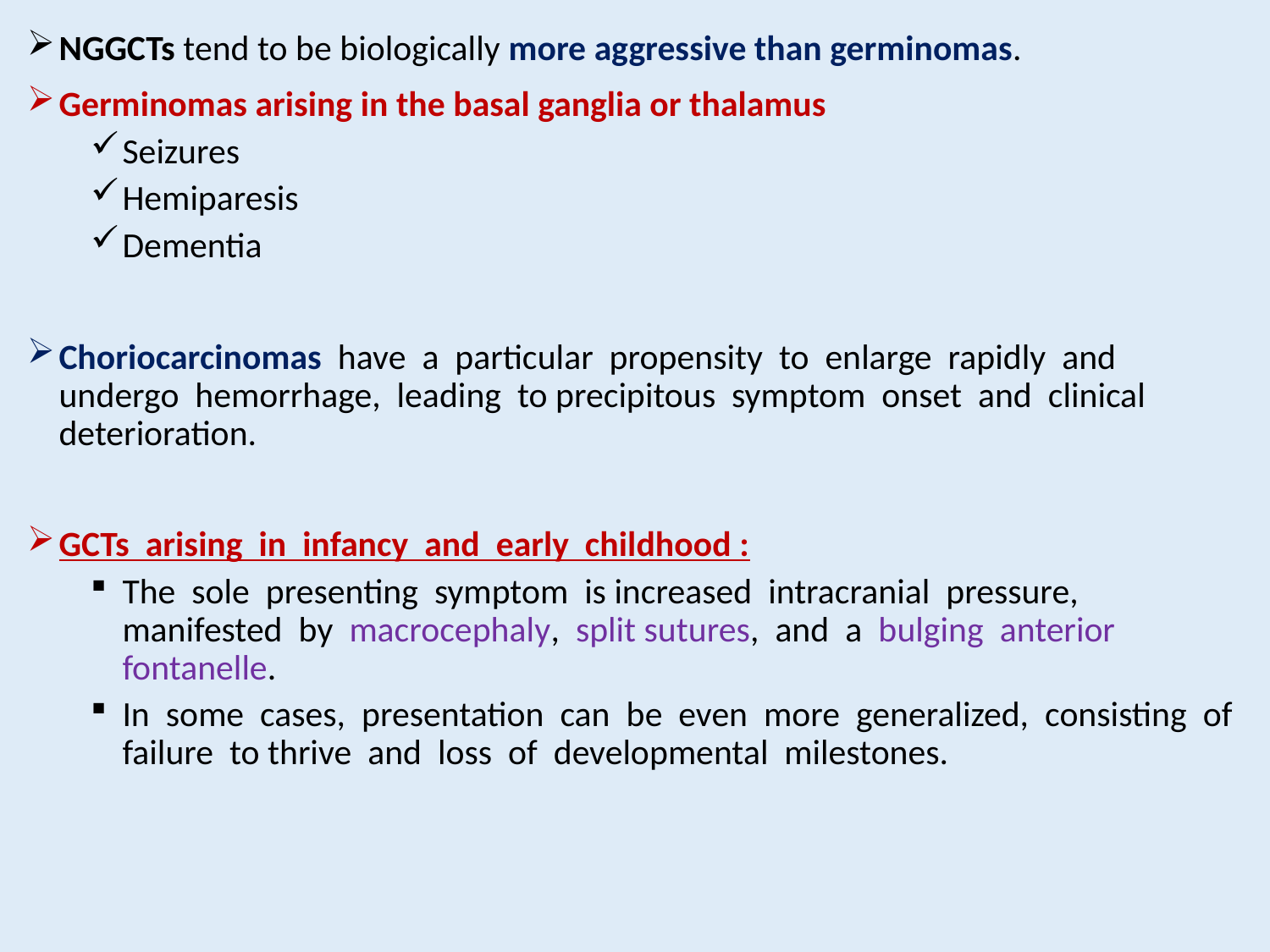

NGGCTs tend to be biologically more aggressive than germinomas.
Germinomas arising in the basal ganglia or thalamus
Seizures
Hemiparesis
Dementia

Choriocarcinomas  have  a  particular  propensity  to  enlarge  rapidly  and  undergo  hemorrhage,  leading  to precipitous  symptom  onset  and  clinical  deterioration.

GCTs  arising  in  infancy  and  early  childhood :
The  sole  presenting  symptom  is increased  intracranial  pressure,  manifested  by  macrocephaly,  split sutures,  and  a  bulging  anterior  fontanelle.
In  some  cases,  presentation  can  be  even  more  generalized,  consisting  of  failure  to thrive  and  loss  of  developmental  milestones.